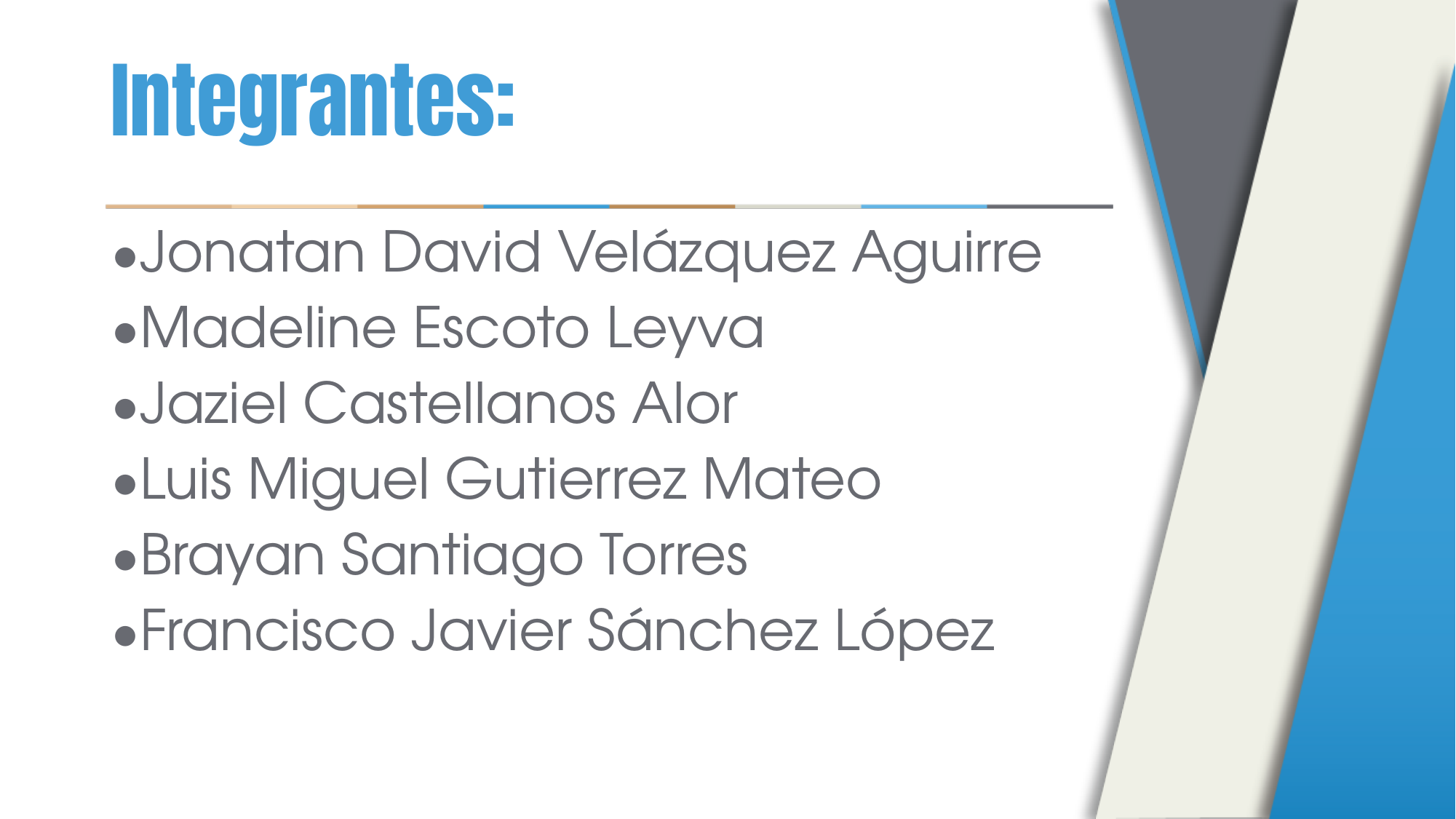

# Integrantes:
•Jonatan David Velázquez Aguirre
•Madeline Escoto Leyva
•Jaziel Castellanos Alor
•Luis Miguel Gutierrez Mateo
•Brayan Santiago Torres
•Francisco Javier Sánchez López